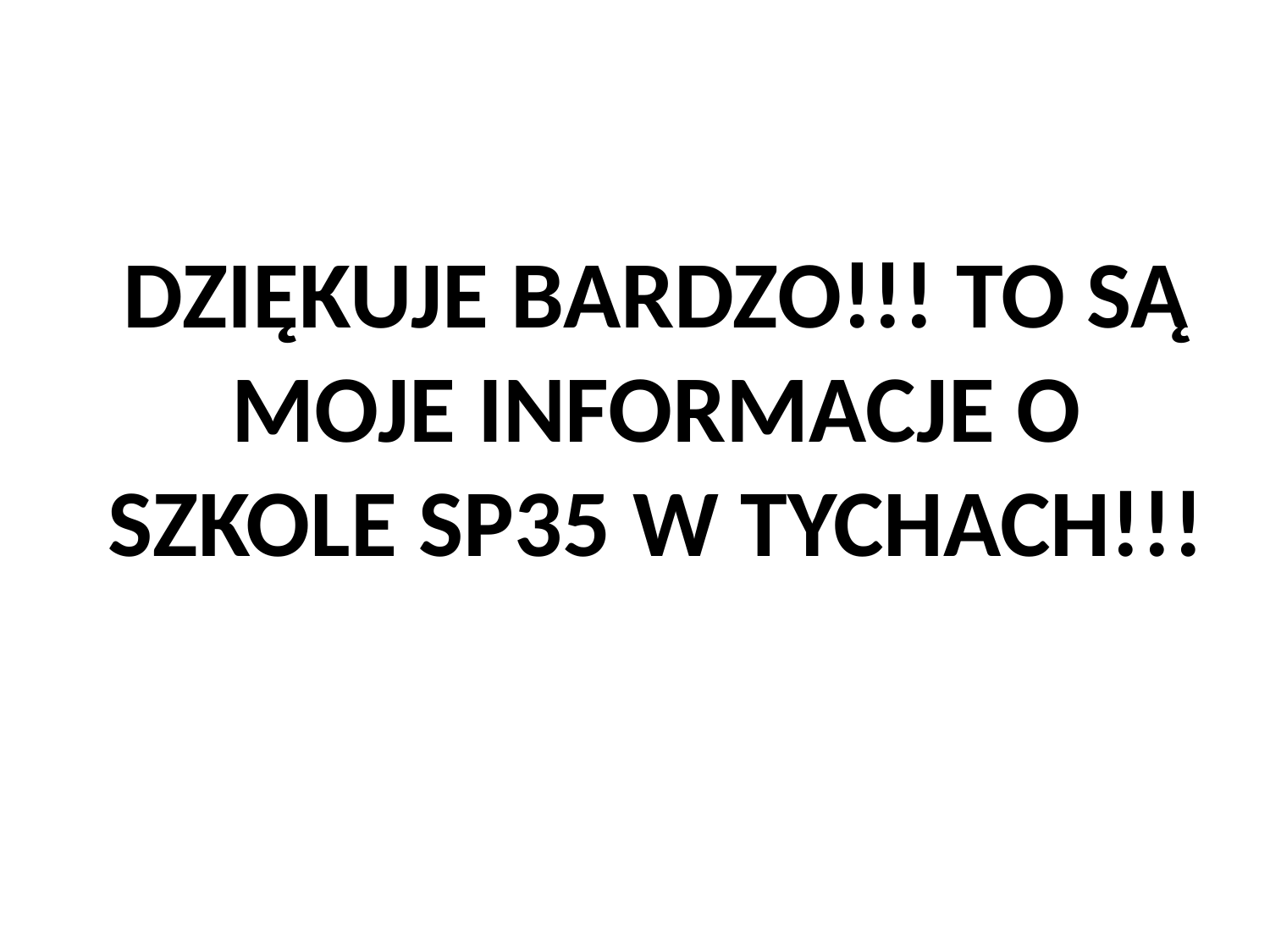

# Lekcja
DZIĘKUJE BARDZO!!! TO SĄ MOJE INFORMACJE O SZKOLE SP35 W TYCHACH!!!